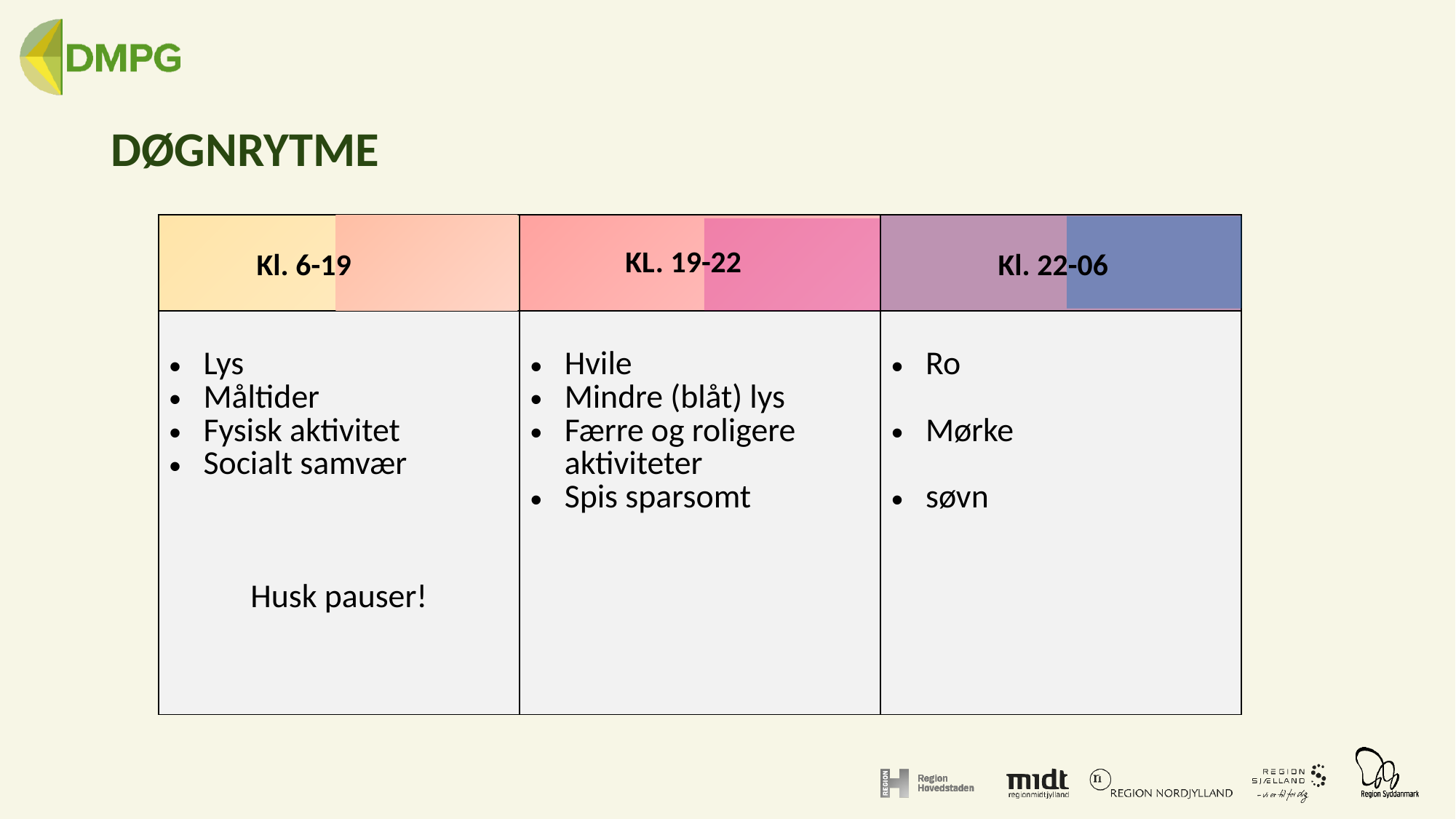

# DØGNRYTME
|  |  |  |
| --- | --- | --- |
| Lys Måltider Fysisk aktivitet Socialt samvær Husk pauser! | Hvile Mindre (blåt) lys Færre og roligere aktiviteter Spis sparsomt | Ro Mørke søvn |

KL. 19-22
Kl. 22-06
Kl. 6-19